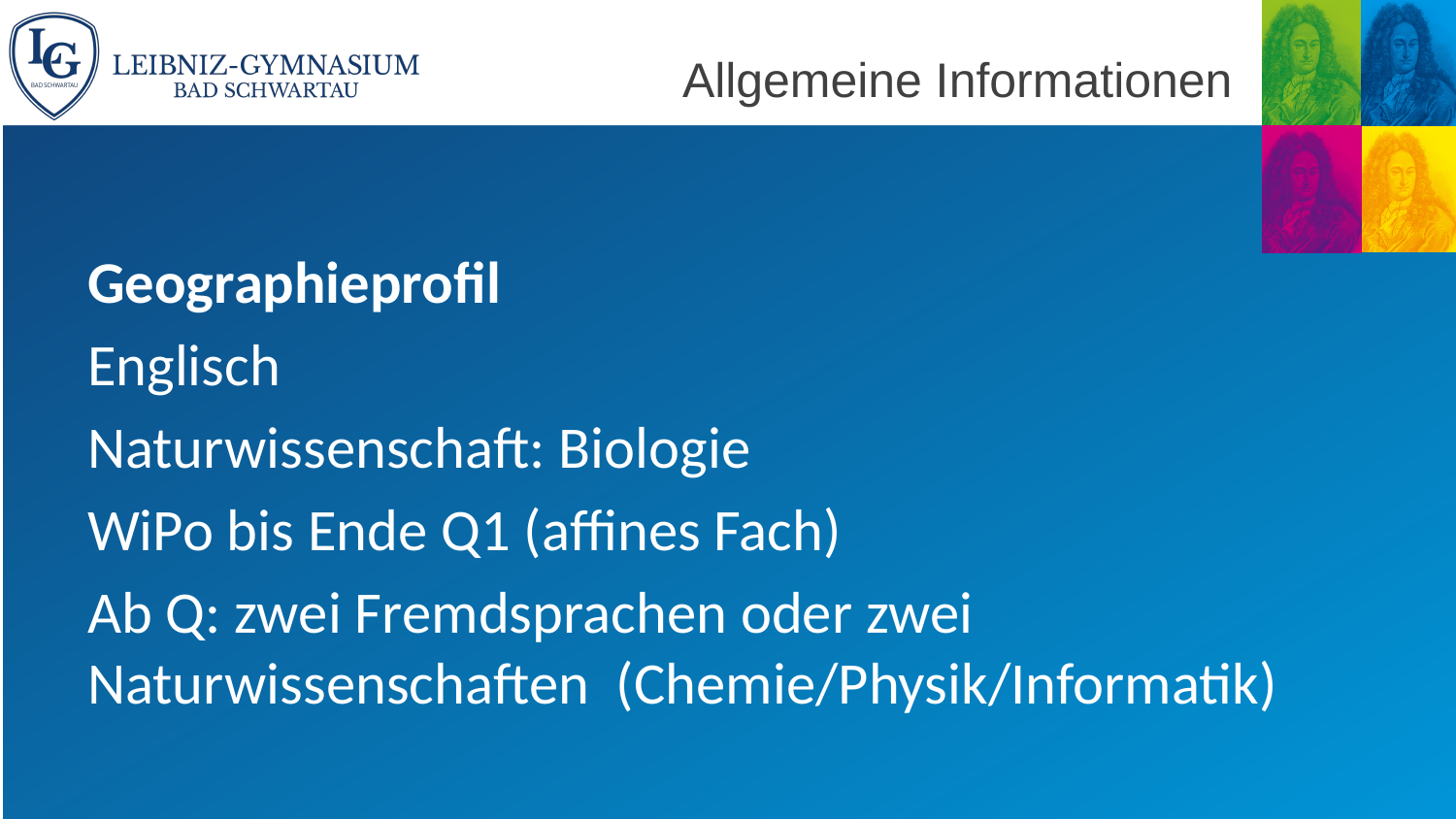

# Allgemeine Informationen
Geographieprofil
Englisch
Naturwissenschaft: Biologie
WiPo bis Ende Q1 (affines Fach)
Ab Q: zwei Fremdsprachen oder zwei Naturwissenschaften  (Chemie/Physik/Informatik)